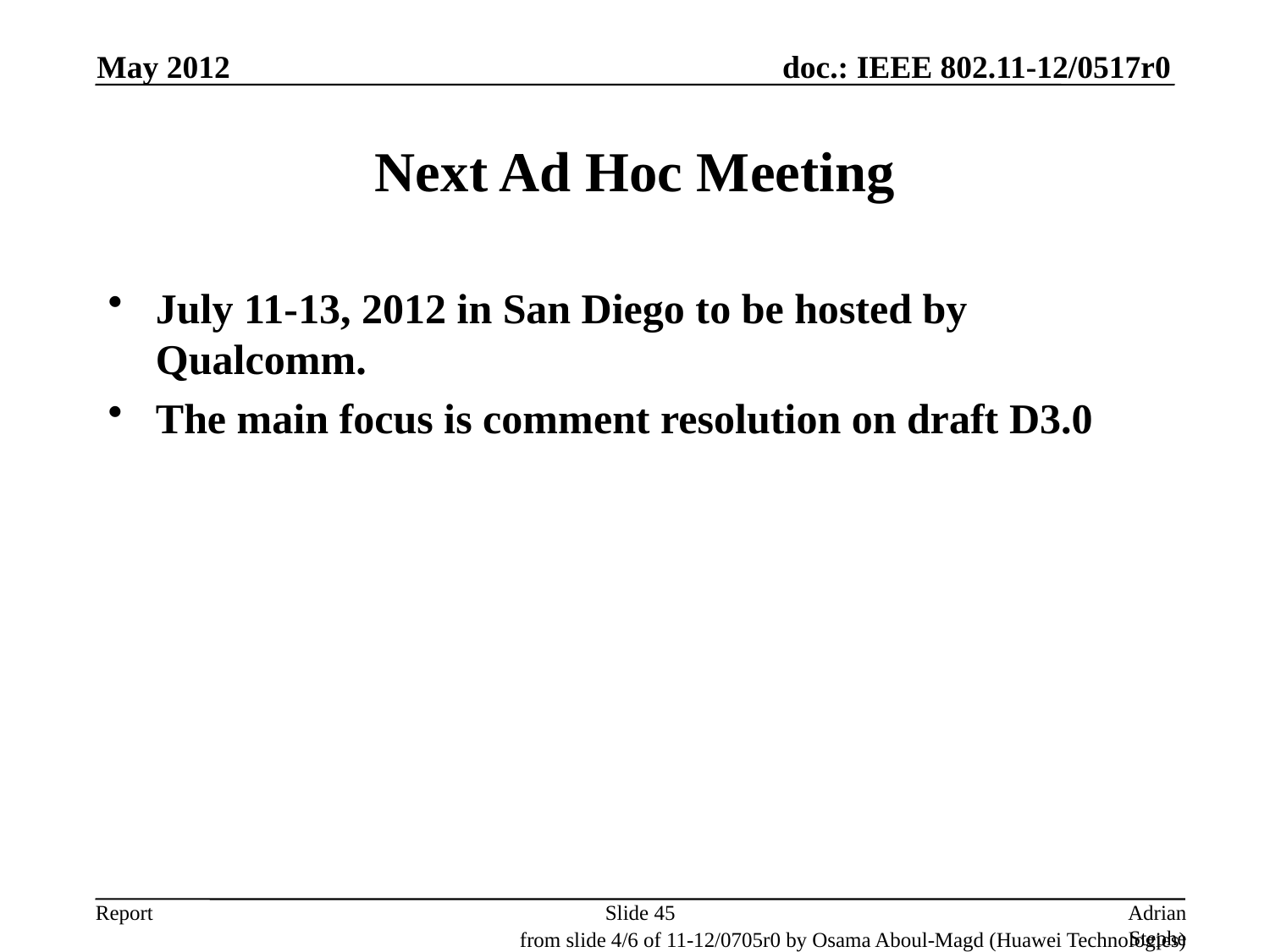

May 2012
# Next Ad Hoc Meeting
July 11-13, 2012 in San Diego to be hosted by Qualcomm.
The main focus is comment resolution on draft D3.0
Slide 45
Adrian Stephens, Intel Corporation
from slide 4/6 of 11-12/0705r0 by Osama Aboul-Magd (Huawei Technologies)